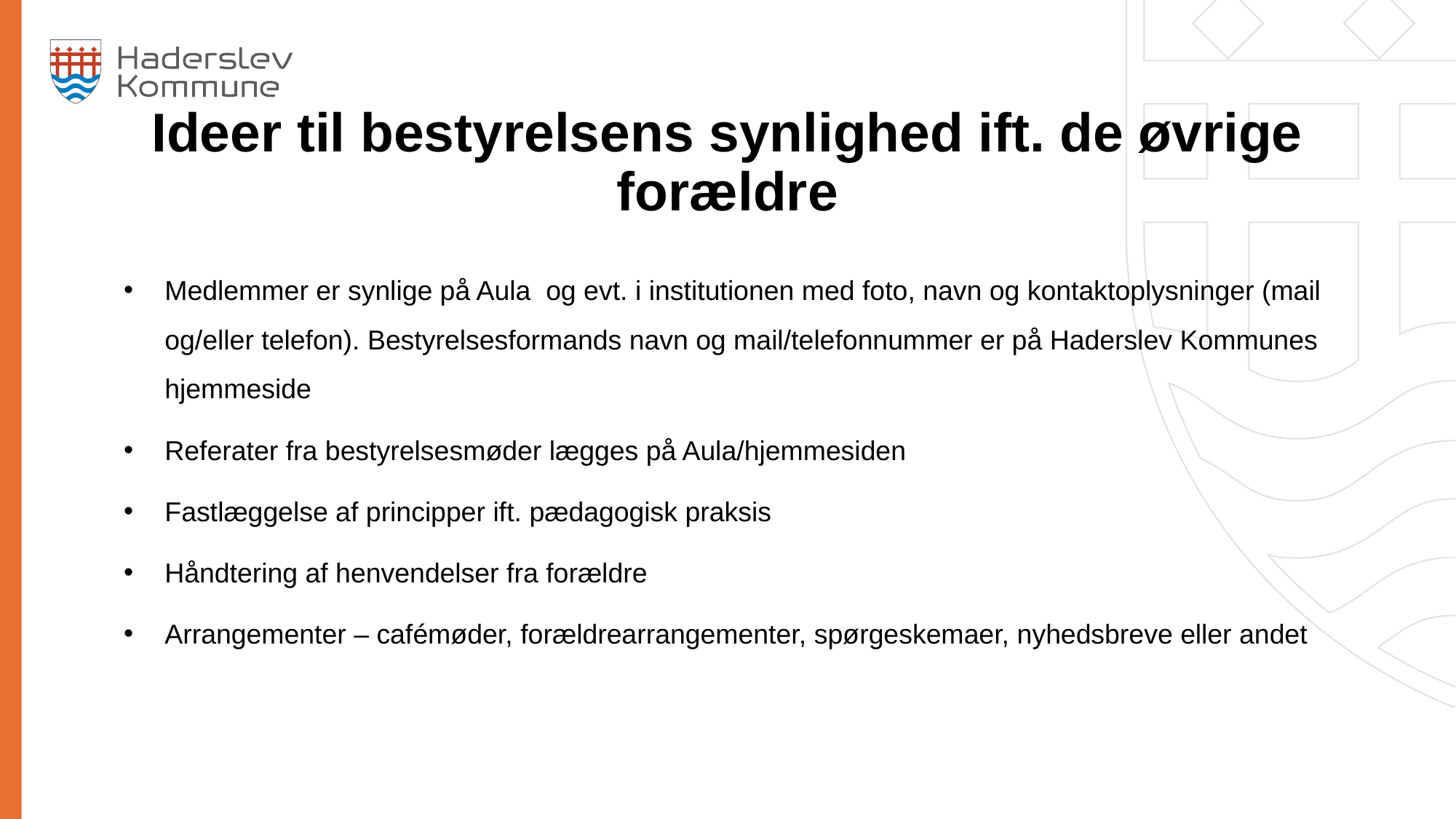

Ideer til bestyrelsens synlighed ift. de øvrige forældre
Medlemmer er synlige på Aula  og evt. i institutionen med foto, navn og kontaktoplysninger (mail og/eller telefon). Bestyrelsesformands navn og mail/telefonnummer er på Haderslev Kommunes hjemmeside
Referater fra bestyrelsesmøder lægges på Aula/hjemmesiden
Fastlæggelse af principper ift. pædagogisk praksis
Håndtering af henvendelser fra forældre
Arrangementer – cafémøder, forældrearrangementer, spørgeskemaer, nyhedsbreve eller andet